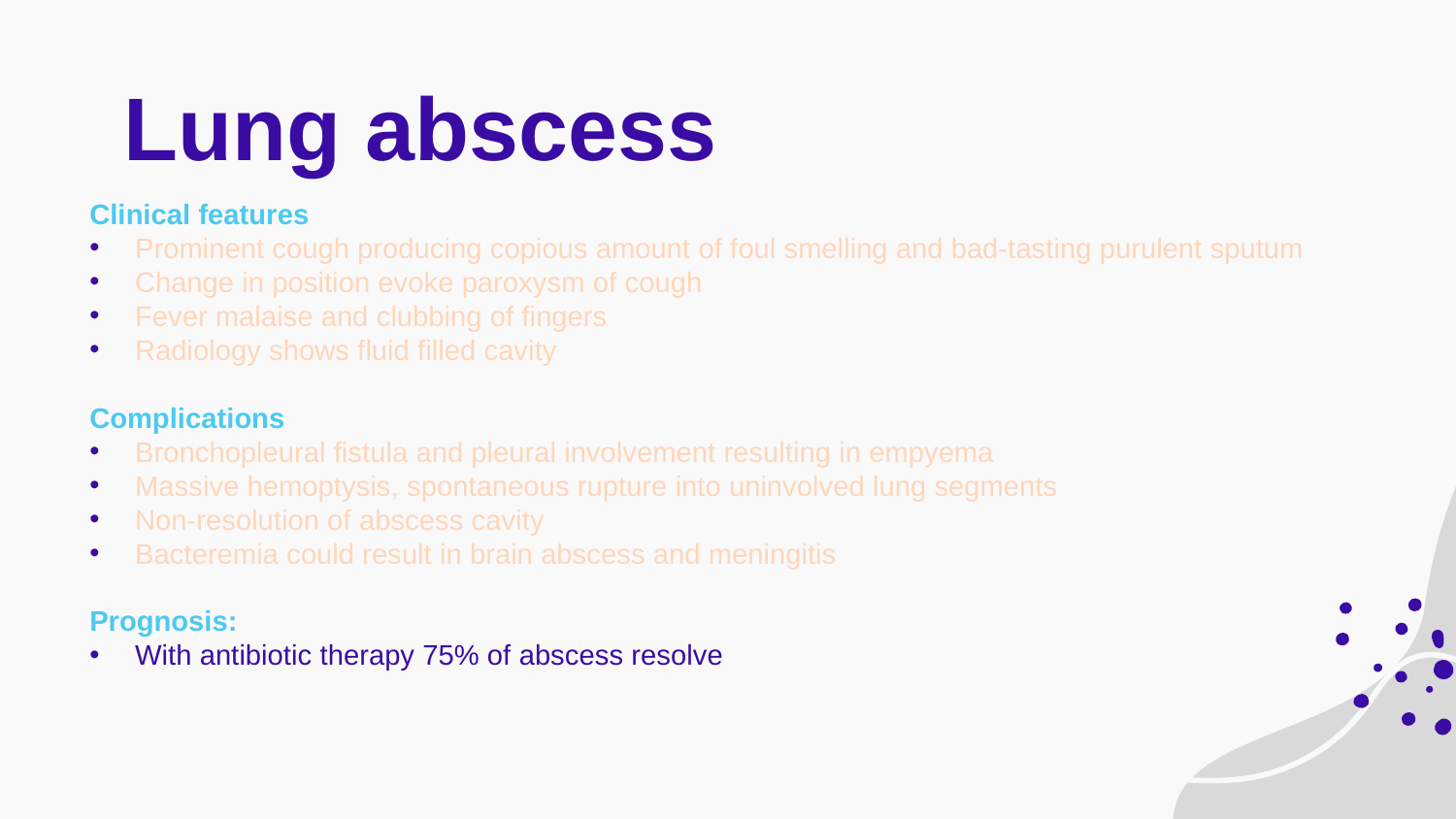

# Lung abscess
Clinical features
Prominent cough producing copious amount of foul smelling and bad-tasting purulent sputum
Change in position evoke paroxysm of cough
Fever malaise and clubbing of fingers
Radiology shows fluid filled cavity

Complications
Bronchopleural fistula and pleural involvement resulting in empyema
Massive hemoptysis, spontaneous rupture into uninvolved lung segments
Non-resolution of abscess cavity
Bacteremia could result in brain abscess and meningitis

Prognosis:
With antibiotic therapy 75% of abscess resolve